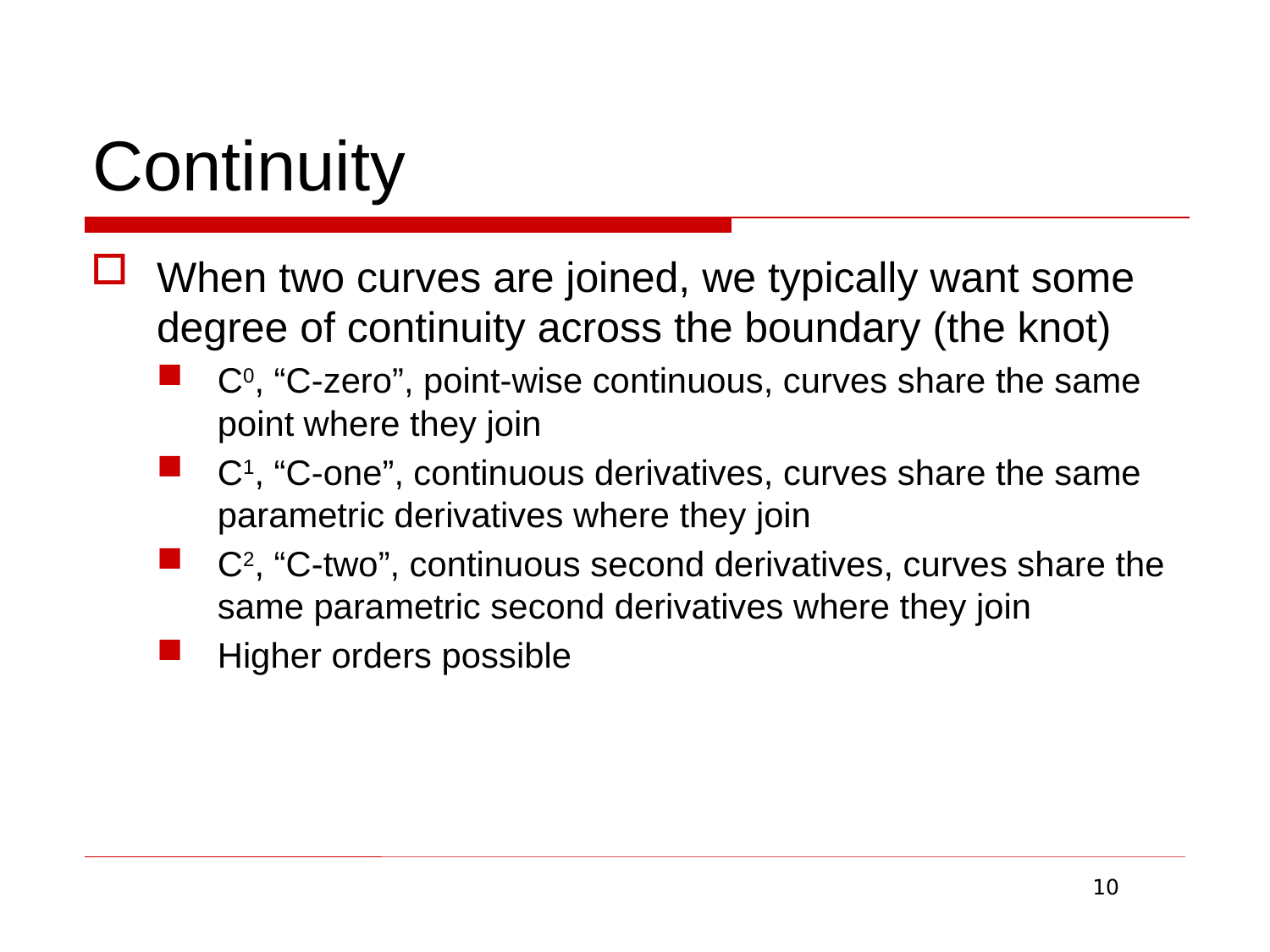

# Continuity
When two curves are joined, we typically want some degree of continuity across the boundary (the knot)
C0, “C-zero”, point-wise continuous, curves share the same point where they join
C1, “C-one”, continuous derivatives, curves share the same parametric derivatives where they join
C2, “C-two”, continuous second derivatives, curves share the same parametric second derivatives where they join
Higher orders possible

10